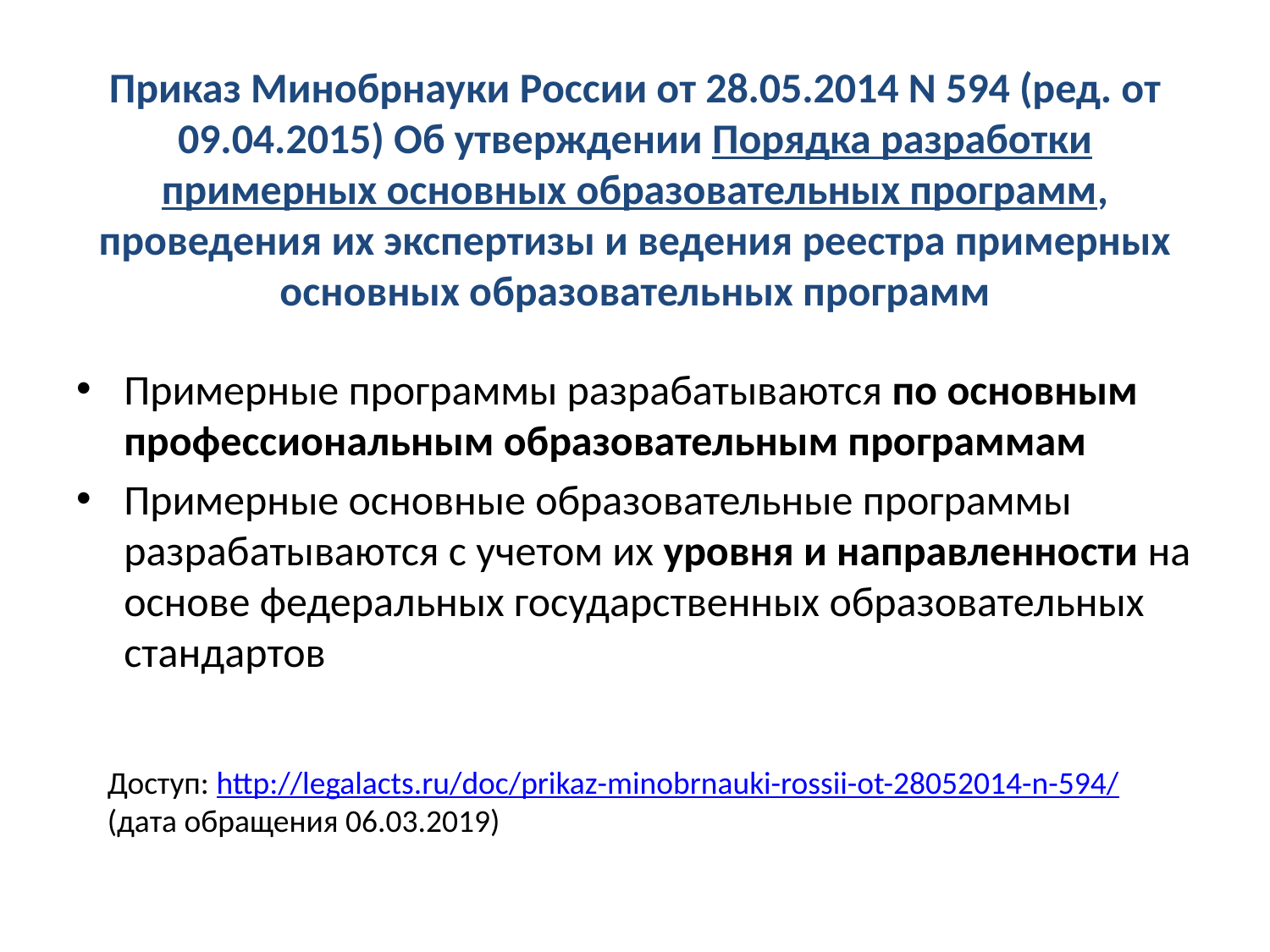

# Приказ Минобрнауки России от 28.05.2014 N 594 (ред. от 09.04.2015) Об утверждении Порядка разработки примерных основных образовательных программ, проведения их экспертизы и ведения реестра примерных основных образовательных программ
Примерные программы разрабатываются по основным профессиональным образовательным программам
Примерные основные образовательные программы разрабатываются с учетом их уровня и направленности на основе федеральных государственных образовательных стандартов
Доступ: http://legalacts.ru/doc/prikaz-minobrnauki-rossii-ot-28052014-n-594/ (дата обращения 06.03.2019)